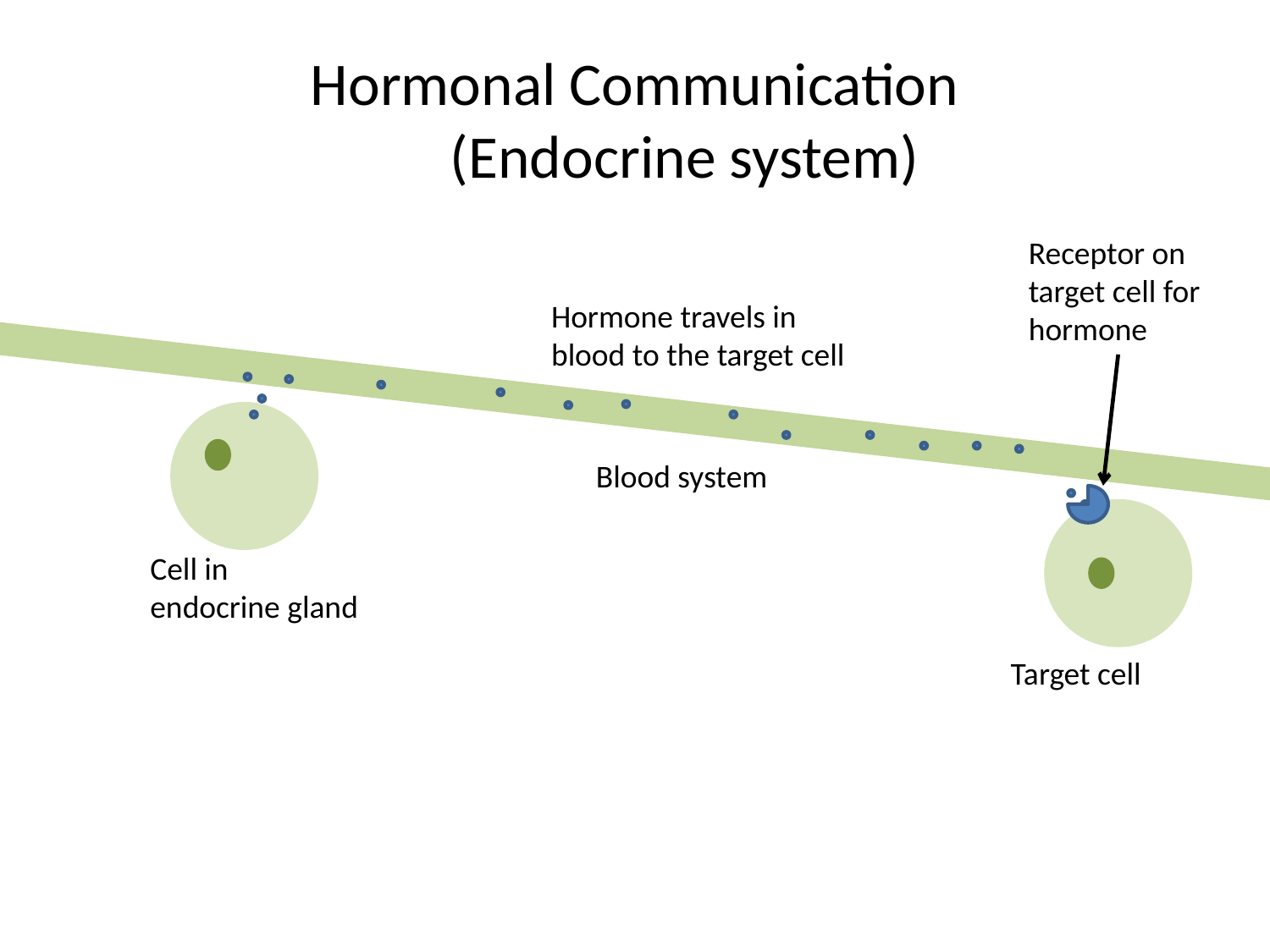

# Hormonal Communication (Endocrine system)
Receptor on target cell for hormone
Hormone travels in blood to the target cell

Blood system

Cell in endocrine gland
Target cell